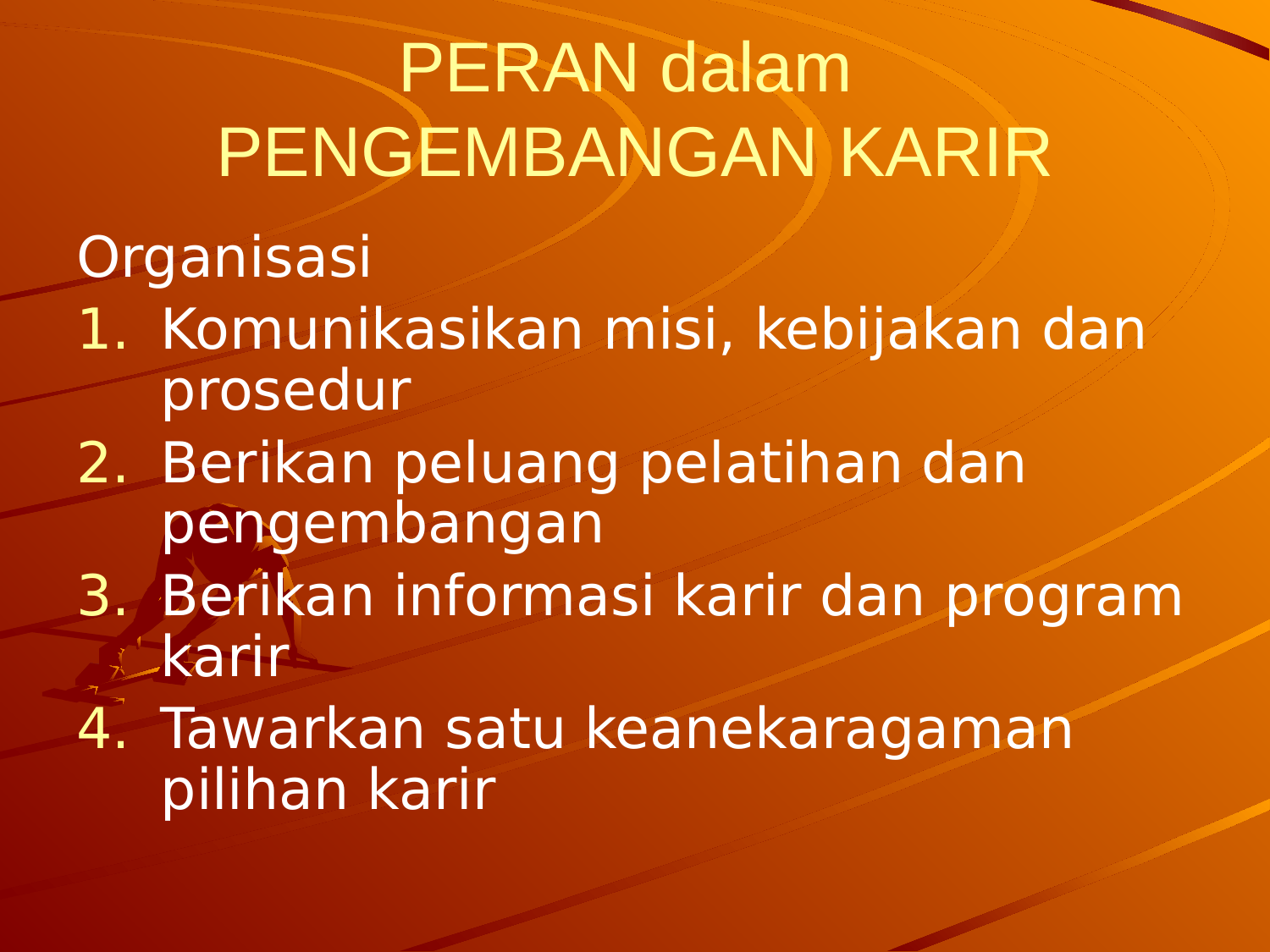

# PERAN dalam PENGEMBANGAN KARIR
Organisasi
Komunikasikan misi, kebijakan dan prosedur
Berikan peluang pelatihan dan pengembangan
Berikan informasi karir dan program karir
Tawarkan satu keanekaragaman pilihan karir